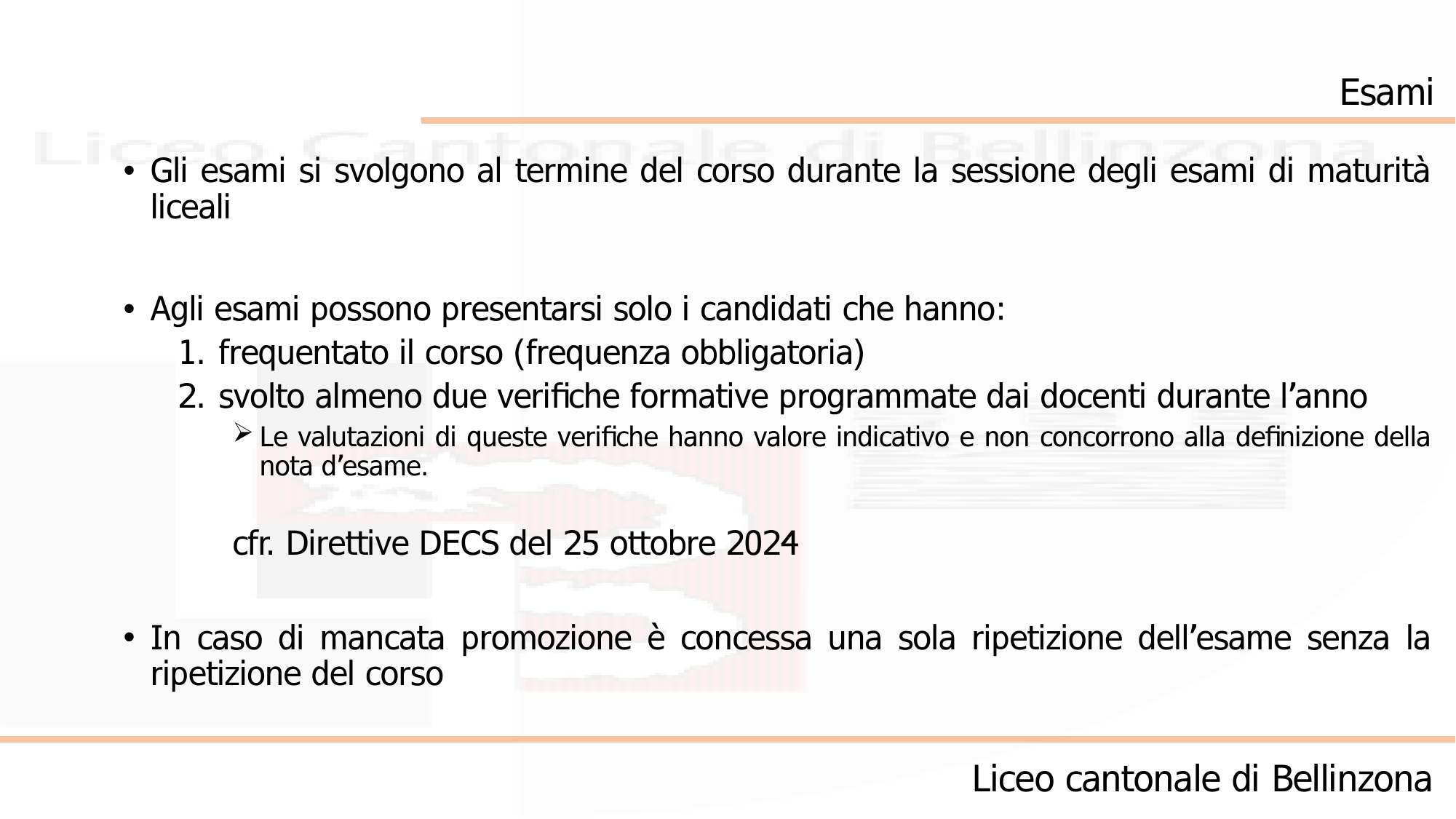

Esami
Gli esami si svolgono al termine del corso durante la sessione degli esami di maturità liceali

Agli esami possono presentarsi solo i candidati che hanno:
frequentato il corso (frequenza obbligatoria)
svolto almeno due verifiche formative programmate dai docenti durante l’anno
Le valutazioni di queste verifiche hanno valore indicativo e non concorrono alla definizione della nota d’esame.

cfr. Direttive DECS del 25 ottobre 2024

In caso di mancata promozione è concessa una sola ripetizione dell’esame senza la ripetizione del corso

Liceo cantonale di Bellinzona